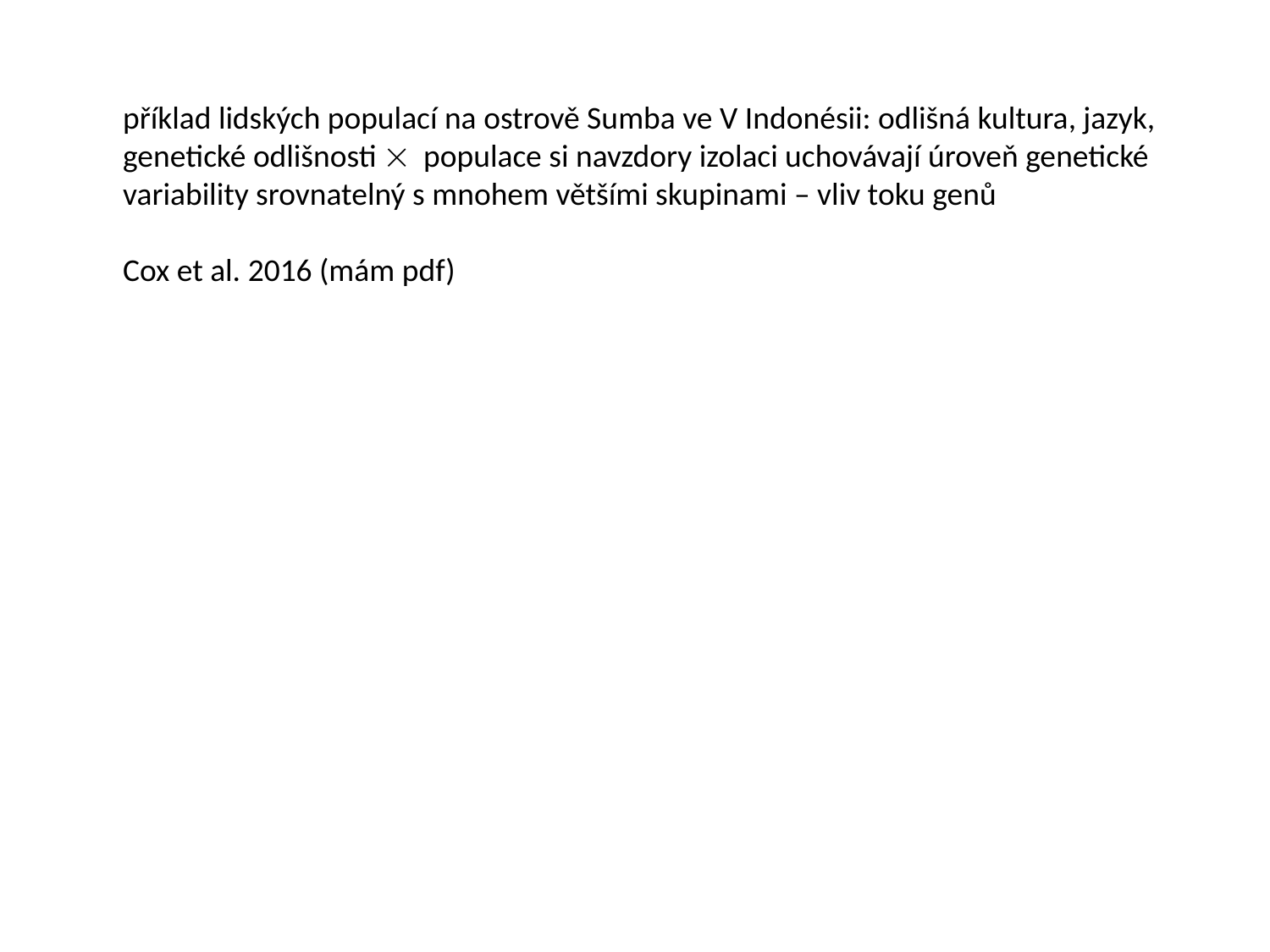

příklad lidských populací na ostrově Sumba ve V Indonésii: odlišná kultura, jazyk,
genetické odlišnosti ×  populace si navzdory izolaci uchovávají úroveň genetické
variability srovnatelný s mnohem většími skupinami – vliv toku genů

Cox et al. 2016 (mám pdf)